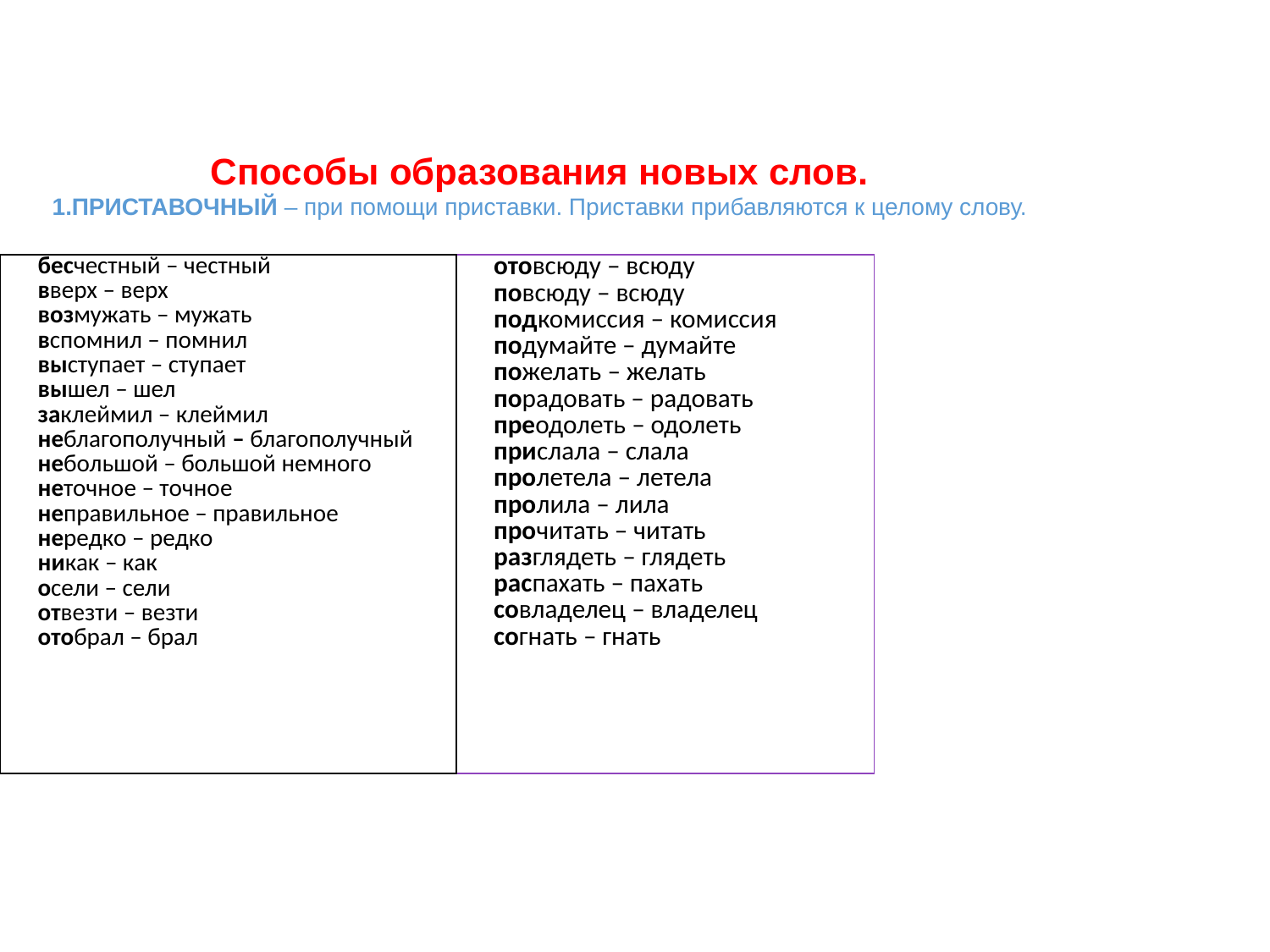

Способы образования новых слов.
ПРИСТАВОЧНЫЙ – при помощи приставки. Приставки прибавляются к целому слову.

| бесчестный – честный вверх – верх возмужать – мужать вспомнил – помнил выступает – ступает   вышел – шел заклеймил – клеймил неблагополучный – благополучный небольшой – большой немного неточное – точное неправильное – правильное нередко – редко никак – как осели – сели отвезти – везти отобрал – брал | отовсюду – всюду повсюду – всюду подкомиссия – комиссия подумайте – думайте пожелать – желать порадовать – радовать преодолеть – одолеть прислала – слала пролетела – летела  пролила – лила прочитать – читать разглядеть – глядеть распахать – пахать совладелец – владелец согнать – гнать |
| --- | --- |